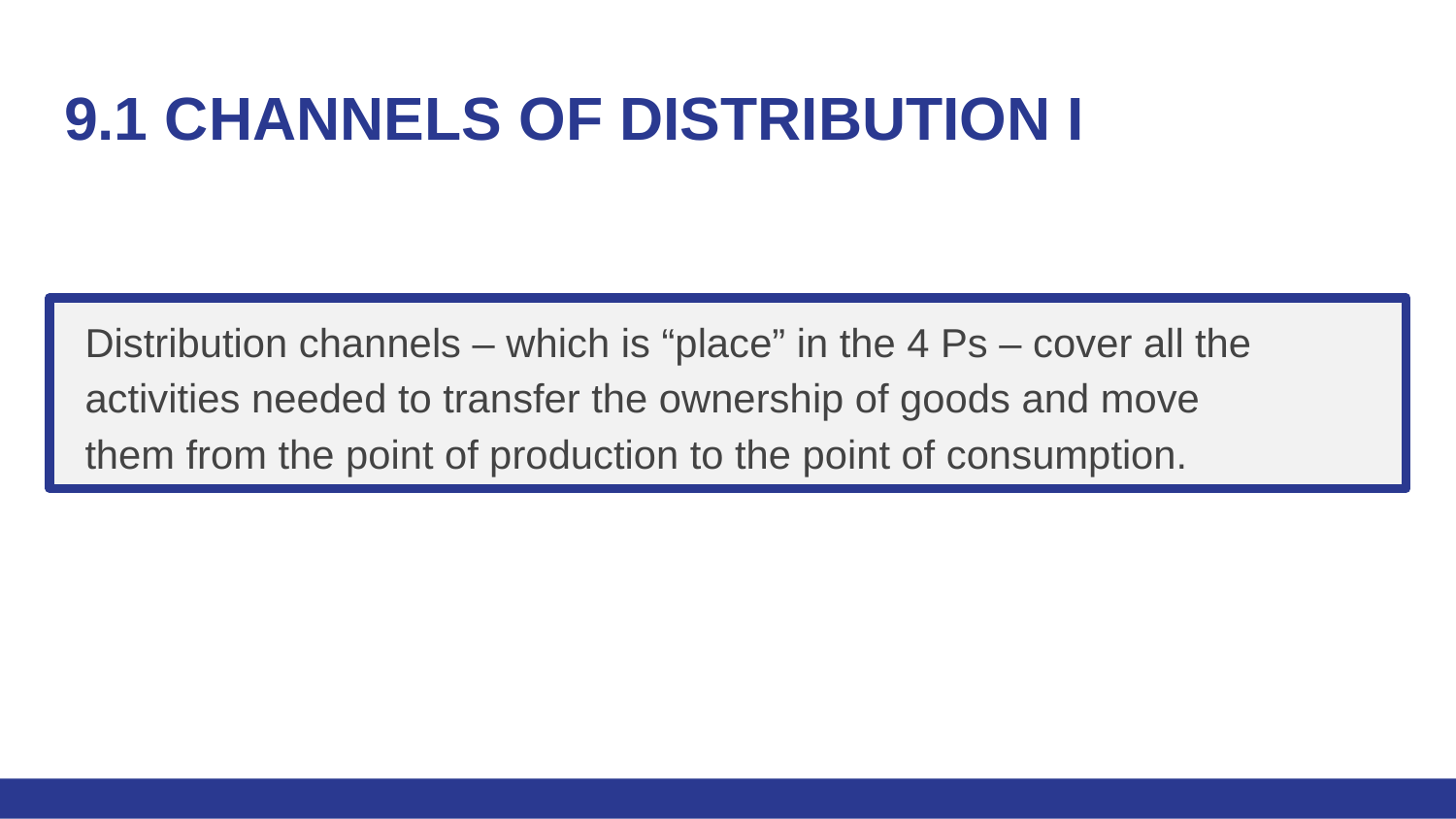

# 9.1 CHANNELS OF DISTRIBUTION I
Distribution channels – which is “place” in the 4 Ps – cover all the activities needed to transfer the ownership of goods and move them from the point of production to the point of consumption.